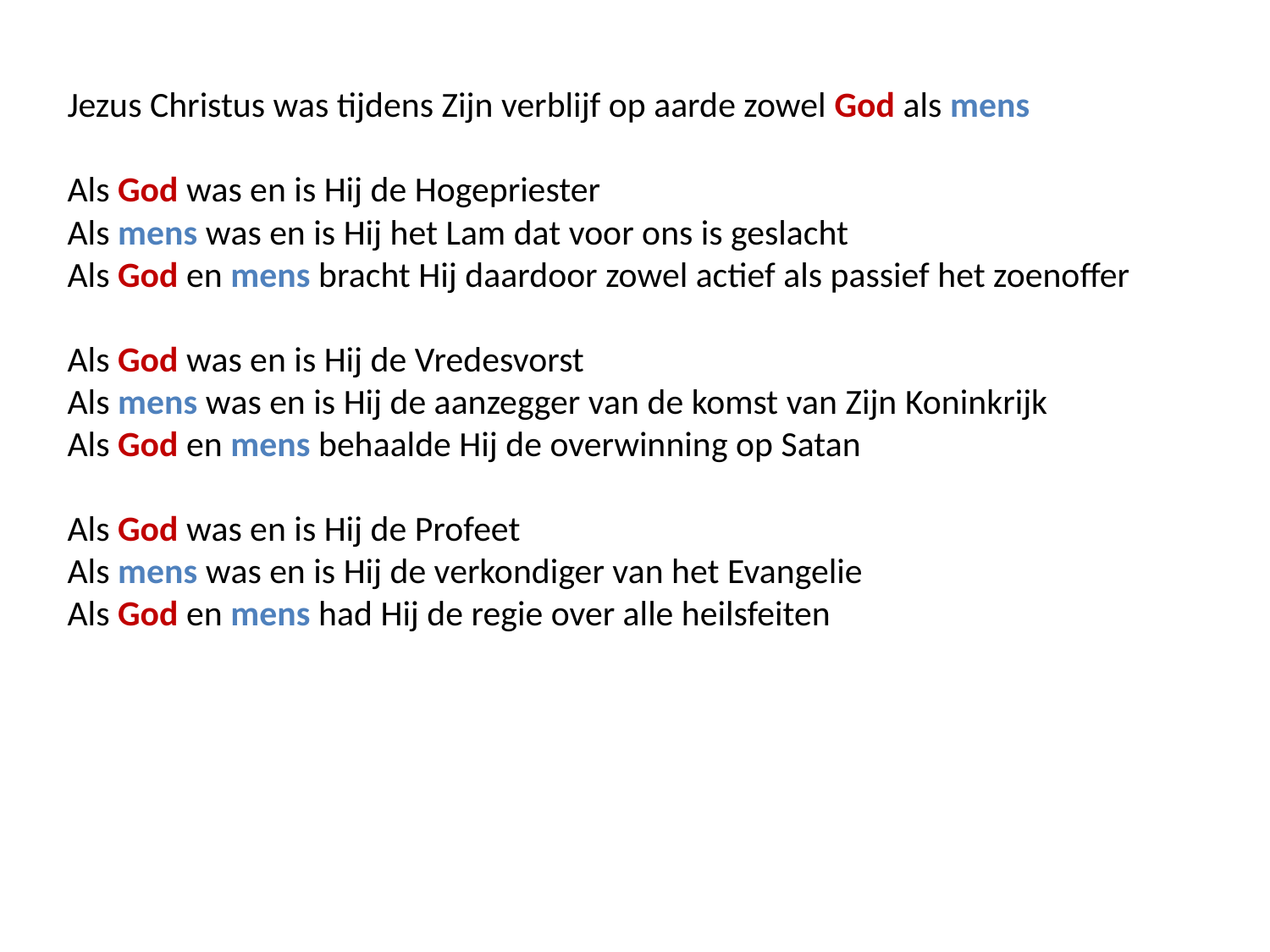

Jezus Christus was tijdens Zijn verblijf op aarde zowel God als mens

Als God was en is Hij de Hogepriester
Als mens was en is Hij het Lam dat voor ons is geslacht
Als God en mens bracht Hij daardoor zowel actief als passief het zoenoffer

Als God was en is Hij de Vredesvorst
Als mens was en is Hij de aanzegger van de komst van Zijn Koninkrijk
Als God en mens behaalde Hij de overwinning op Satan

Als God was en is Hij de Profeet
Als mens was en is Hij de verkondiger van het Evangelie
Als God en mens had Hij de regie over alle heilsfeiten